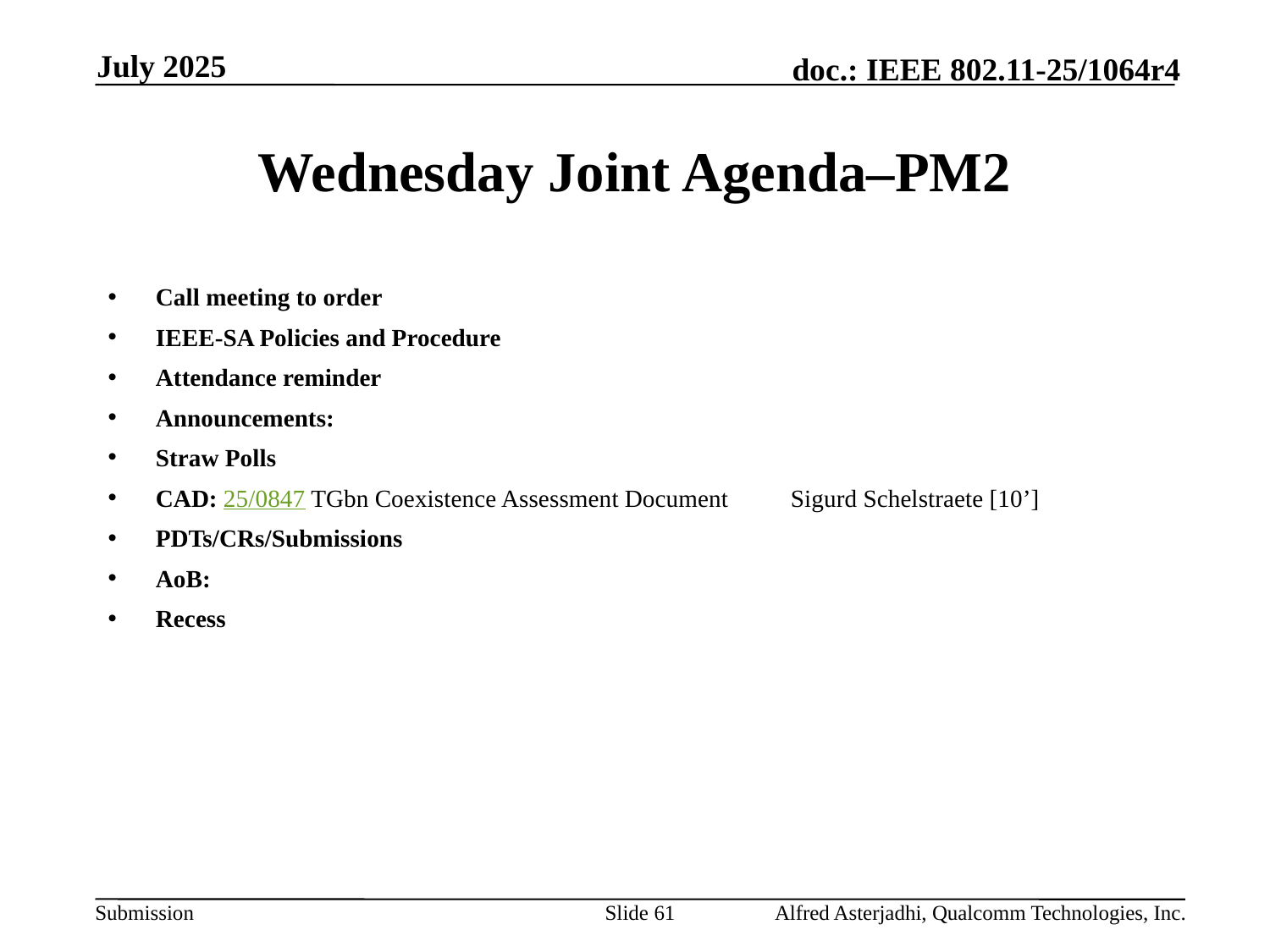

July 2025
# Wednesday Joint Agenda–PM2
Call meeting to order
IEEE-SA Policies and Procedure
Attendance reminder
Announcements:
Straw Polls
CAD: 25/0847 TGbn Coexistence Assessment Document	Sigurd Schelstraete [10’]
PDTs/CRs/Submissions
AoB:
Recess
Slide 61
Alfred Asterjadhi, Qualcomm Technologies, Inc.